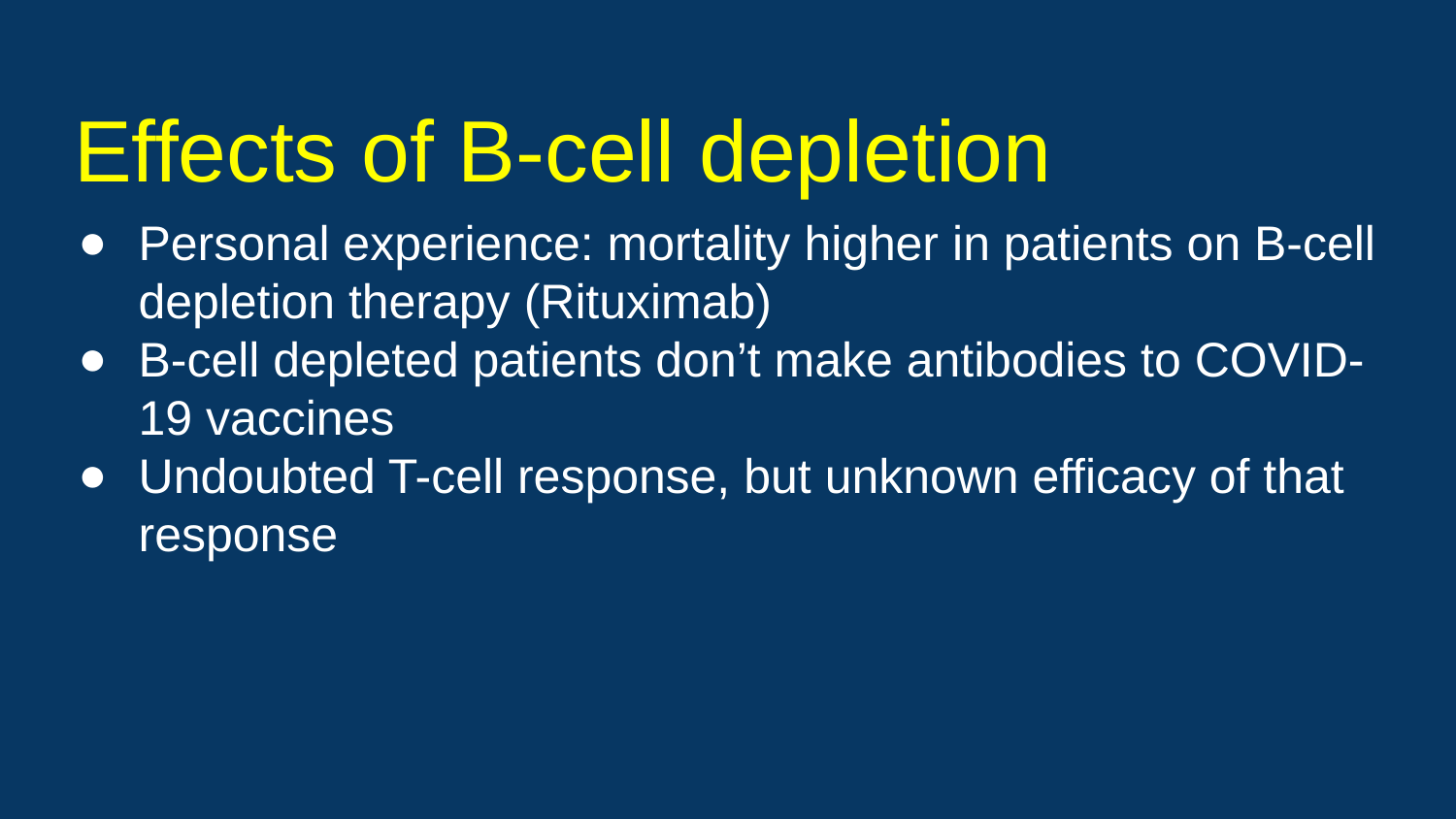

# Effects of B-cell depletion

Personal experience: mortality higher in patients on B-cell depletion therapy (Rituximab)
B-cell depleted patients don’t make antibodies to COVID-19 vaccines
Undoubted T-cell response, but unknown efficacy of that response